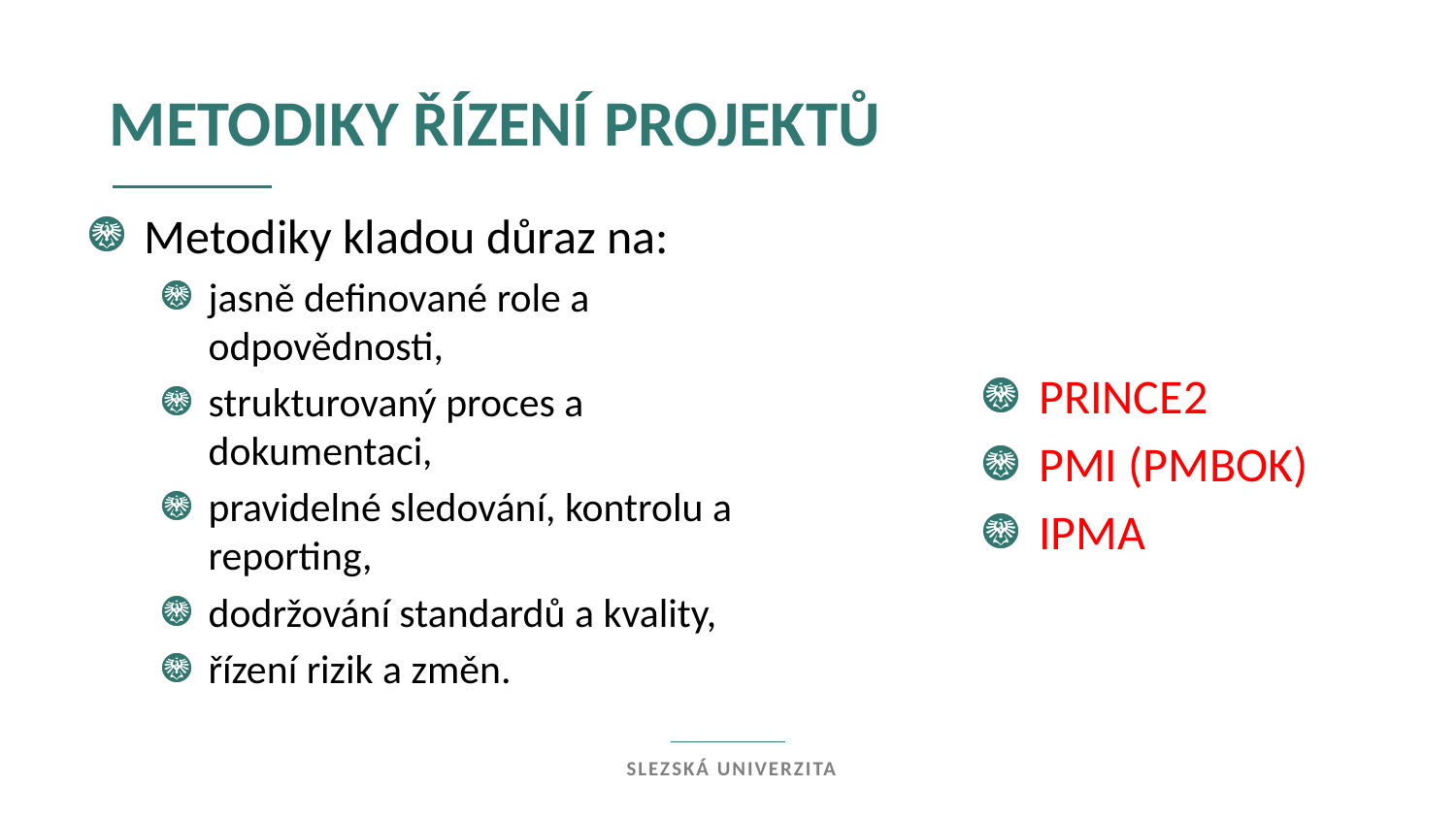

metodiky řízení projektů
Metodiky kladou důraz na:
jasně definované role a odpovědnosti,
strukturovaný proces a dokumentaci,
pravidelné sledování, kontrolu a reporting,
dodržování standardů a kvality,
řízení rizik a změn.
PRINCE2
PMI (PMBOK)
IPMA
Slezská univerzita